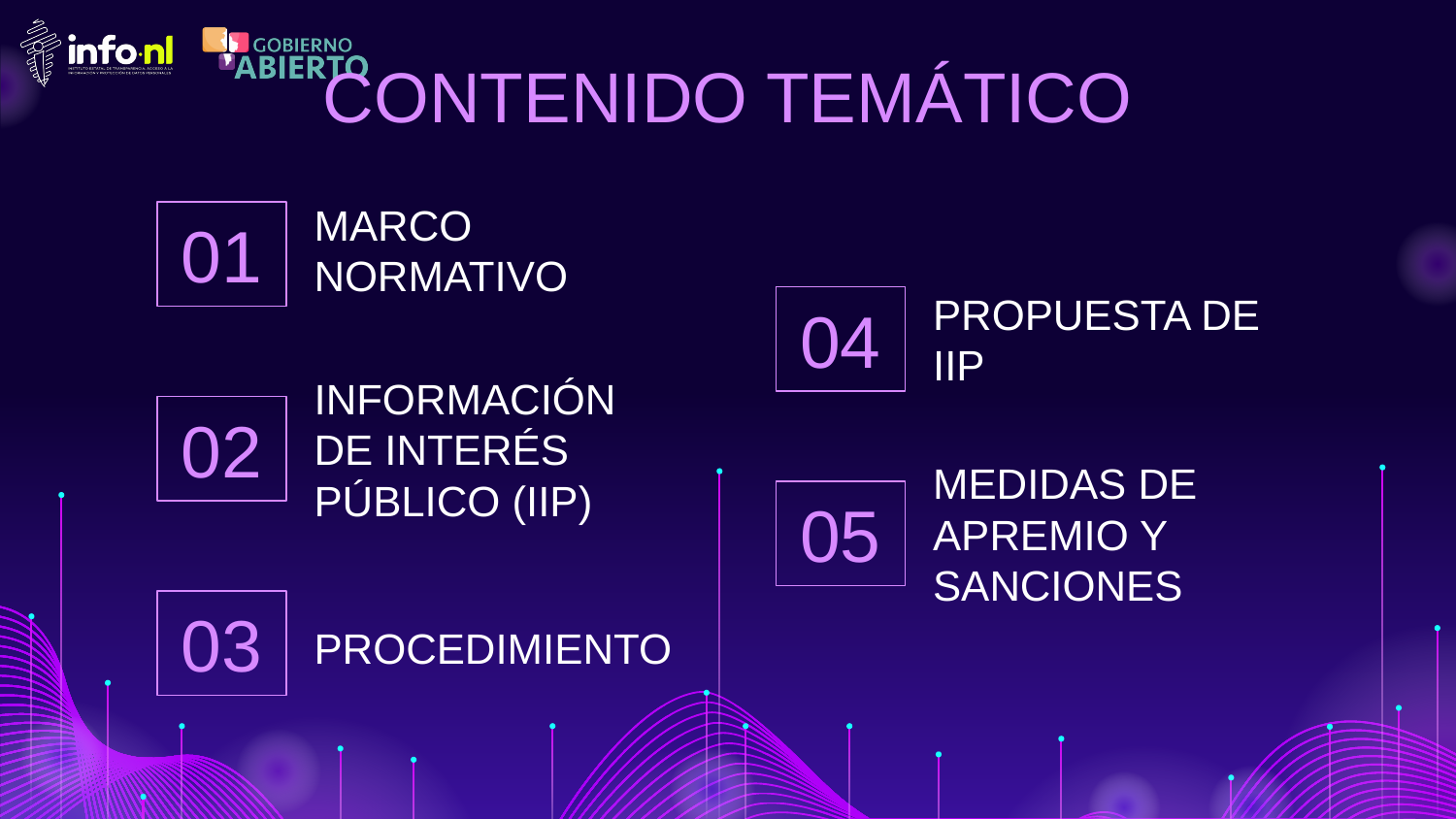

# CONTENIDO TEMÁTICO
01
MARCO NORMATIVO
04
PROPUESTA DE IIP
02
INFORMACIÓN DE INTERÉS PÚBLICO (IIP)
05
MEDIDAS DE APREMIO Y SANCIONES
03
PROCEDIMIENTO